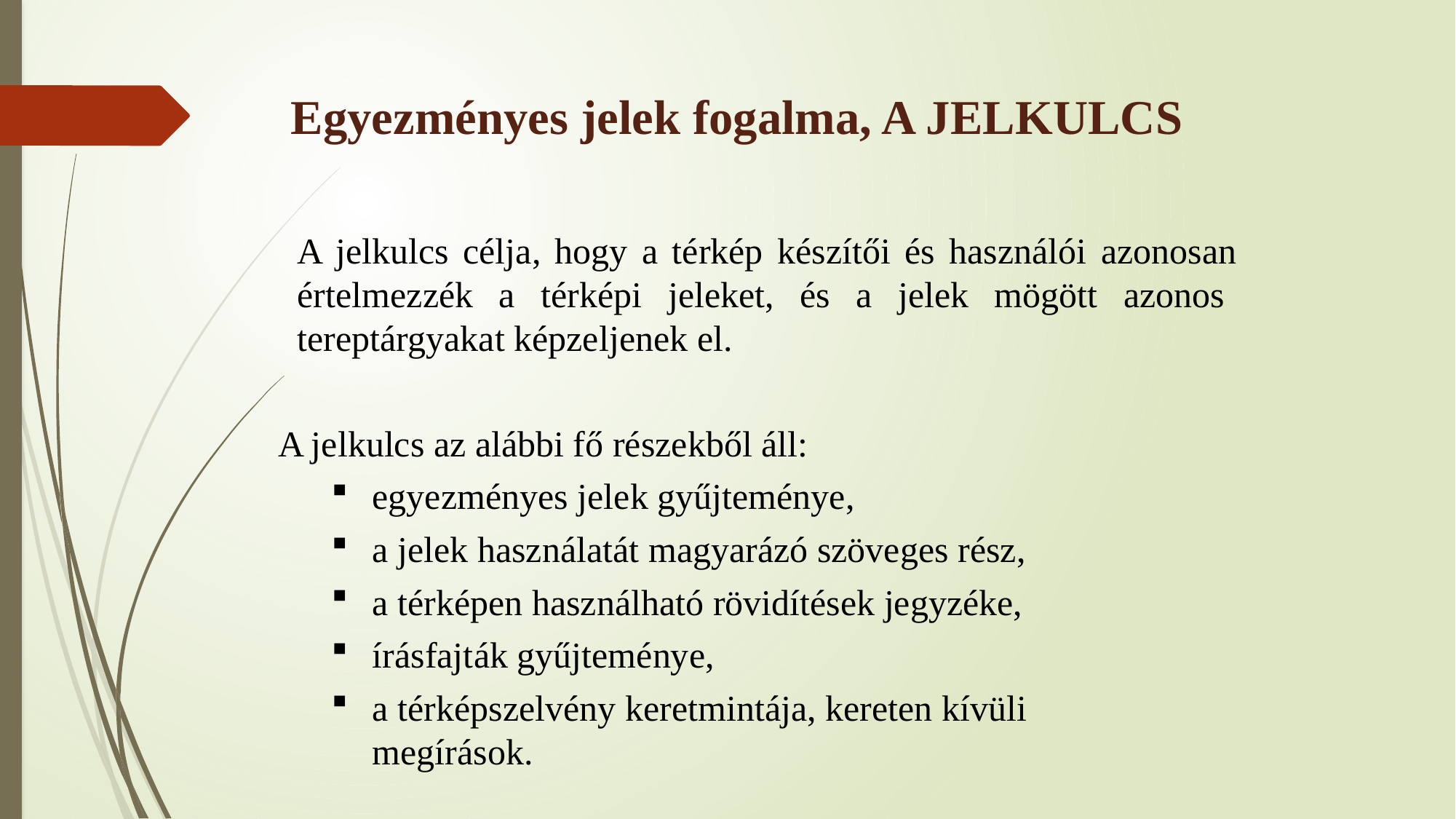

Egyezményes jelek fogalma, A JELKULCS
A jelkulcs célja, hogy a térkép készítői és használói azonosan  értelmezzék a térképi jeleket, és a jelek mögött azonos  tereptárgyakat képzeljenek el.

A jelkulcs az alábbi fő részekből áll:
egyezményes jelek gyűjteménye,
a jelek használatát magyarázó szöveges rész,
a térképen használható rövidítések jegyzéke,
írásfajták gyűjteménye,
a térképszelvény keretmintája, kereten kívüli megírások.